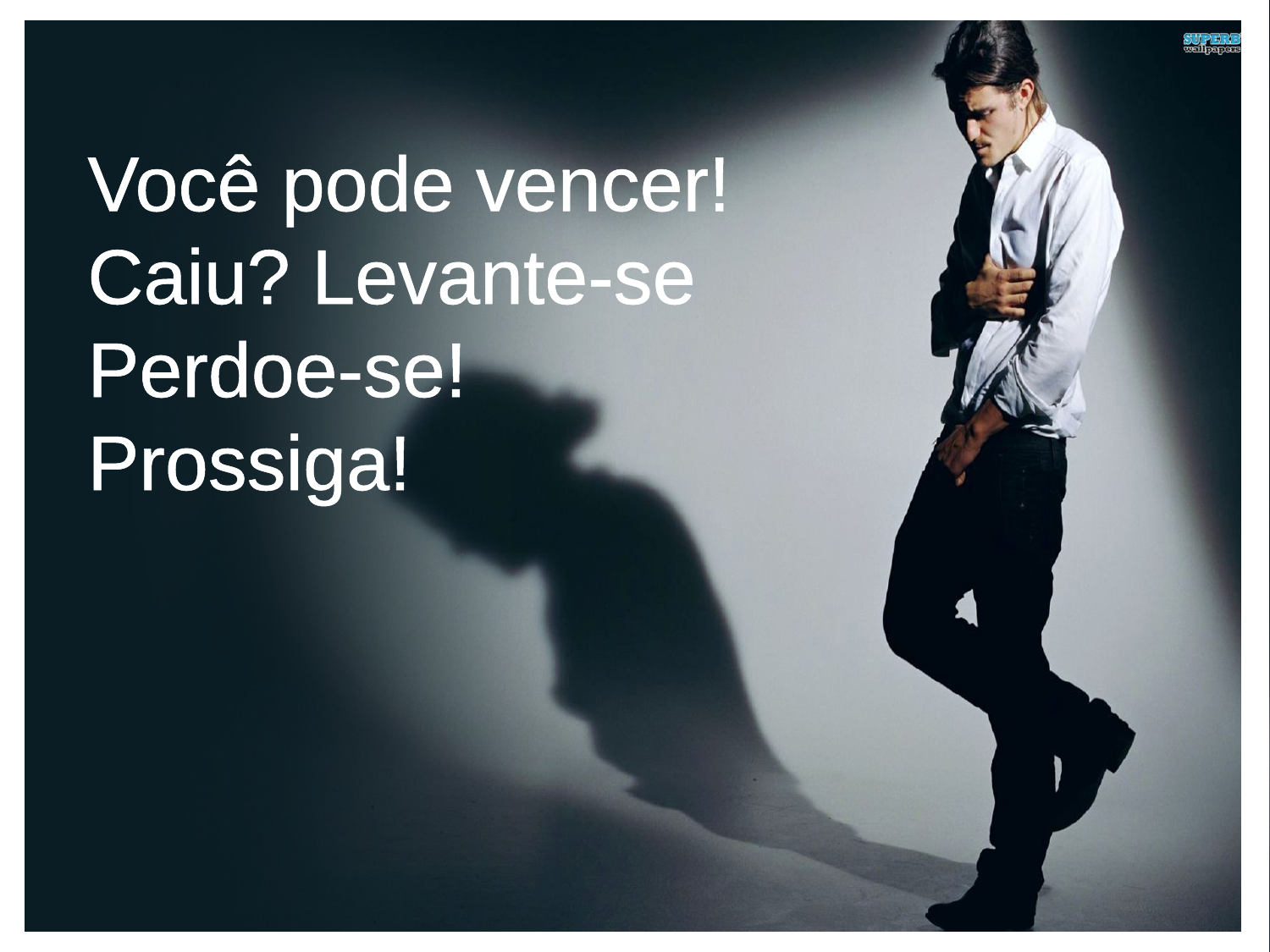

Você pode vencer!
Caiu? Levante-se
Perdoe-se!
Prossiga!